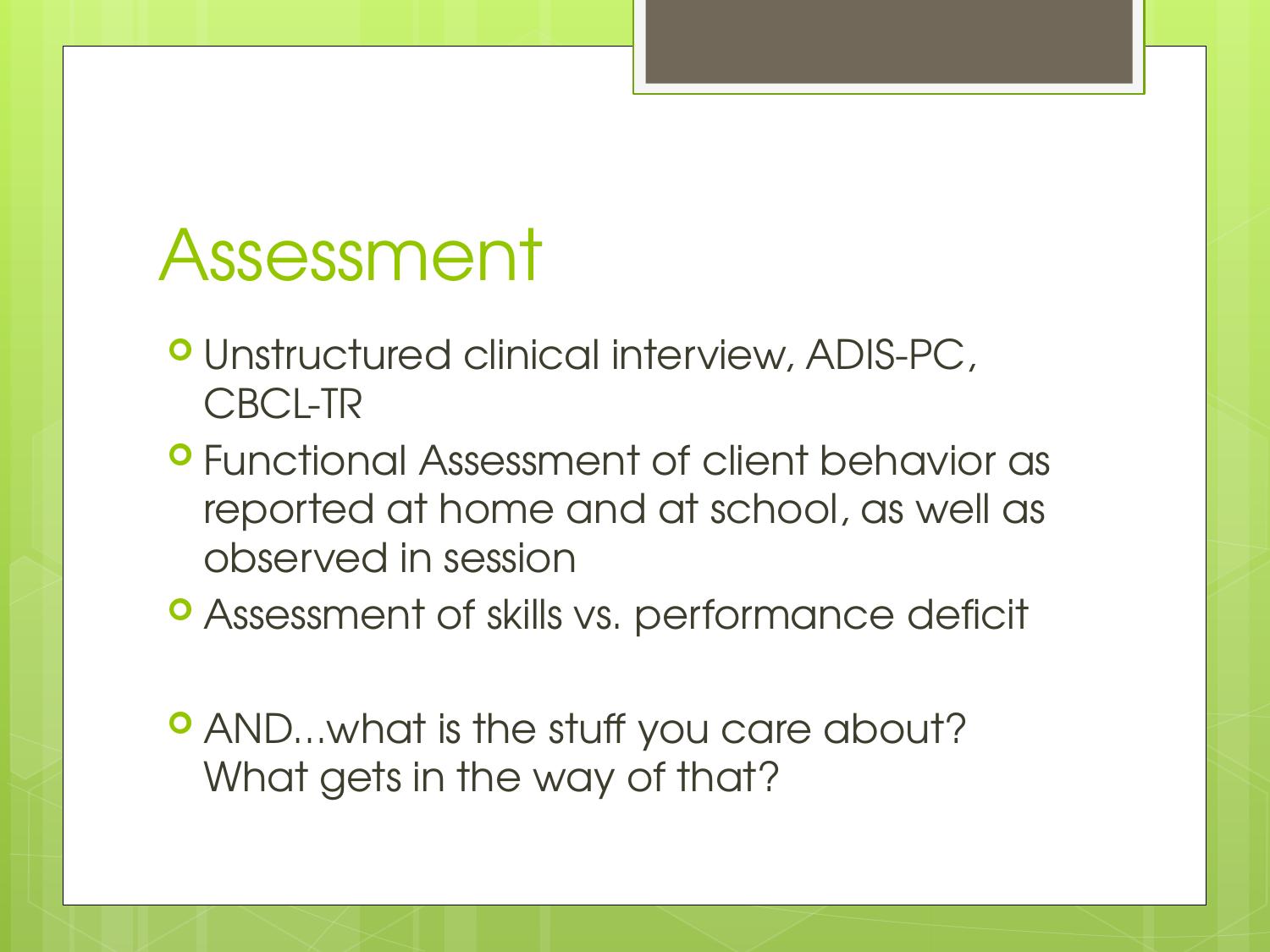

# Assessment
Unstructured clinical interview, ADIS-PC, CBCL-TR
Functional Assessment of client behavior as reported at home and at school, as well as observed in session
Assessment of skills vs. performance deficit

AND…what is the stuff you care about?  What gets in the way of that?